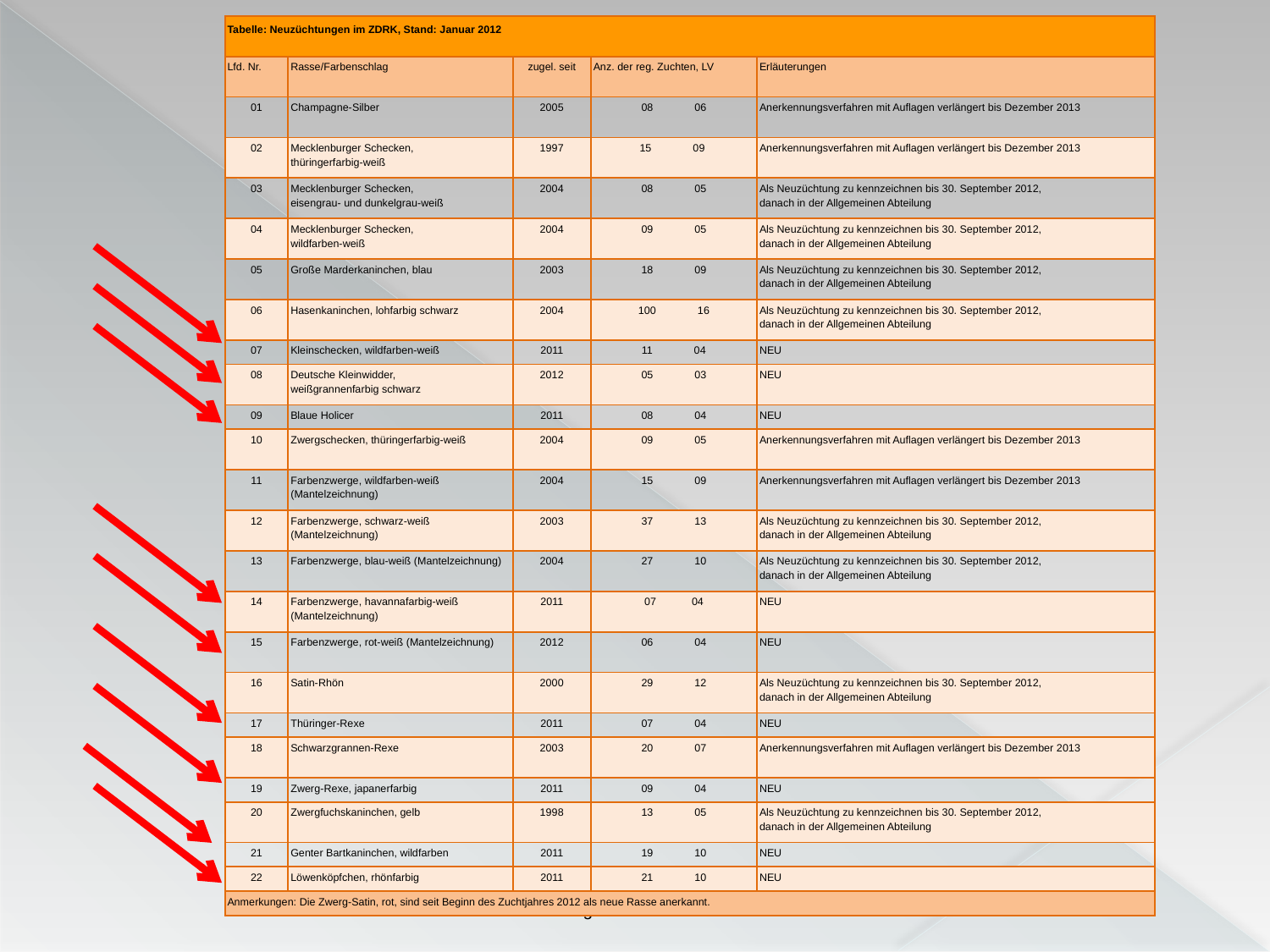

| Tabelle: Neuzüchtungen im ZDRK, Stand: Januar 2012 |  |  |  |  |
| --- | --- | --- | --- | --- |
| Lfd. Nr. | Rasse/Farbenschlag | zugel. seit | Anz. der reg. Zuchten, LV | Erläuterungen |
| 01 | Champagne-Silber | 2005 | 08 06 | Anerkennungsverfahren mit Auflagen verlängert bis Dezember 2013 |
| 02 | Mecklenburger Schecken, thüringerfarbig-weiß | 1997 | 15 09 | Anerkennungsverfahren mit Auflagen verlängert bis Dezember 2013 |
| 03 | Mecklenburger Schecken, eisengrau- und dunkelgrau-weiß | 2004 | 08 05 | Als Neuzüchtung zu kennzeichnen bis 30. September 2012, danach in der Allgemeinen Abteilung |
| 04 | Mecklenburger Schecken, wildfarben-weiß | 2004 | 09 05 | Als Neuzüchtung zu kennzeichnen bis 30. September 2012, danach in der Allgemeinen Abteilung |
| 05 | Große Marderkaninchen, blau | 2003 | 18 09 | Als Neuzüchtung zu kennzeichnen bis 30. September 2012, danach in der Allgemeinen Abteilung |
| 06 | Hasenkaninchen, lohfarbig schwarz | 2004 | 100 16 | Als Neuzüchtung zu kennzeichnen bis 30. September 2012, danach in der Allgemeinen Abteilung |
| 07 | Kleinschecken, wildfarben-weiß | 2011 | 11 04 | NEU |
| 08 | Deutsche Kleinwidder, weißgrannenfarbig schwarz | 2012 | 05 03 | NEU |
| 09 | Blaue Holicer | 2011 | 08 04 | NEU |
| 10 | Zwergschecken, thüringerfarbig-weiß | 2004 | 09 05 | Anerkennungsverfahren mit Auflagen verlängert bis Dezember 2013 |
| 11 | Farbenzwerge, wildfarben-weiß (Mantelzeichnung) | 2004 | 15 09 | Anerkennungsverfahren mit Auflagen verlängert bis Dezember 2013 |
| 12 | Farbenzwerge, schwarz-weiß (Mantelzeichnung) | 2003 | 37 13 | Als Neuzüchtung zu kennzeichnen bis 30. September 2012, danach in der Allgemeinen Abteilung |
| 13 | Farbenzwerge, blau-weiß (Mantelzeichnung) | 2004 | 27 10 | Als Neuzüchtung zu kennzeichnen bis 30. September 2012, danach in der Allgemeinen Abteilung |
| 14 | Farbenzwerge, havannafarbig-weiß (Mantelzeichnung) | 2011 | 07 04 | NEU |
| 15 | Farbenzwerge, rot-weiß (Mantelzeichnung) | 2012 | 06 04 | NEU |
| 16 | Satin-Rhön | 2000 | 29 12 | Als Neuzüchtung zu kennzeichnen bis 30. September 2012, danach in der Allgemeinen Abteilung |
| 17 | Thüringer-Rexe | 2011 | 07 04 | NEU |
| 18 | Schwarzgrannen-Rexe | 2003 | 20 07 | Anerkennungsverfahren mit Auflagen verlängert bis Dezember 2013 |
| 19 | Zwerg-Rexe, japanerfarbig | 2011 | 09 04 | NEU |
| 20 | Zwergfuchskaninchen, gelb | 1998 | 13 05 | Als Neuzüchtung zu kennzeichnen bis 30. September 2012, danach in der Allgemeinen Abteilung |
| 21 | Genter Bartkaninchen, wildfarben | 2011 | 19 10 | NEU |
| 22 | Löwenköpfchen, rhönfarbig | 2011 | 21 10 | NEU |
| Anmerkungen: Die Zwerg-Satin, rot, sind seit Beginn des Zuchtjahres 2012 als neue Rasse anerkannt. |  |  |  |  |
Your logo here